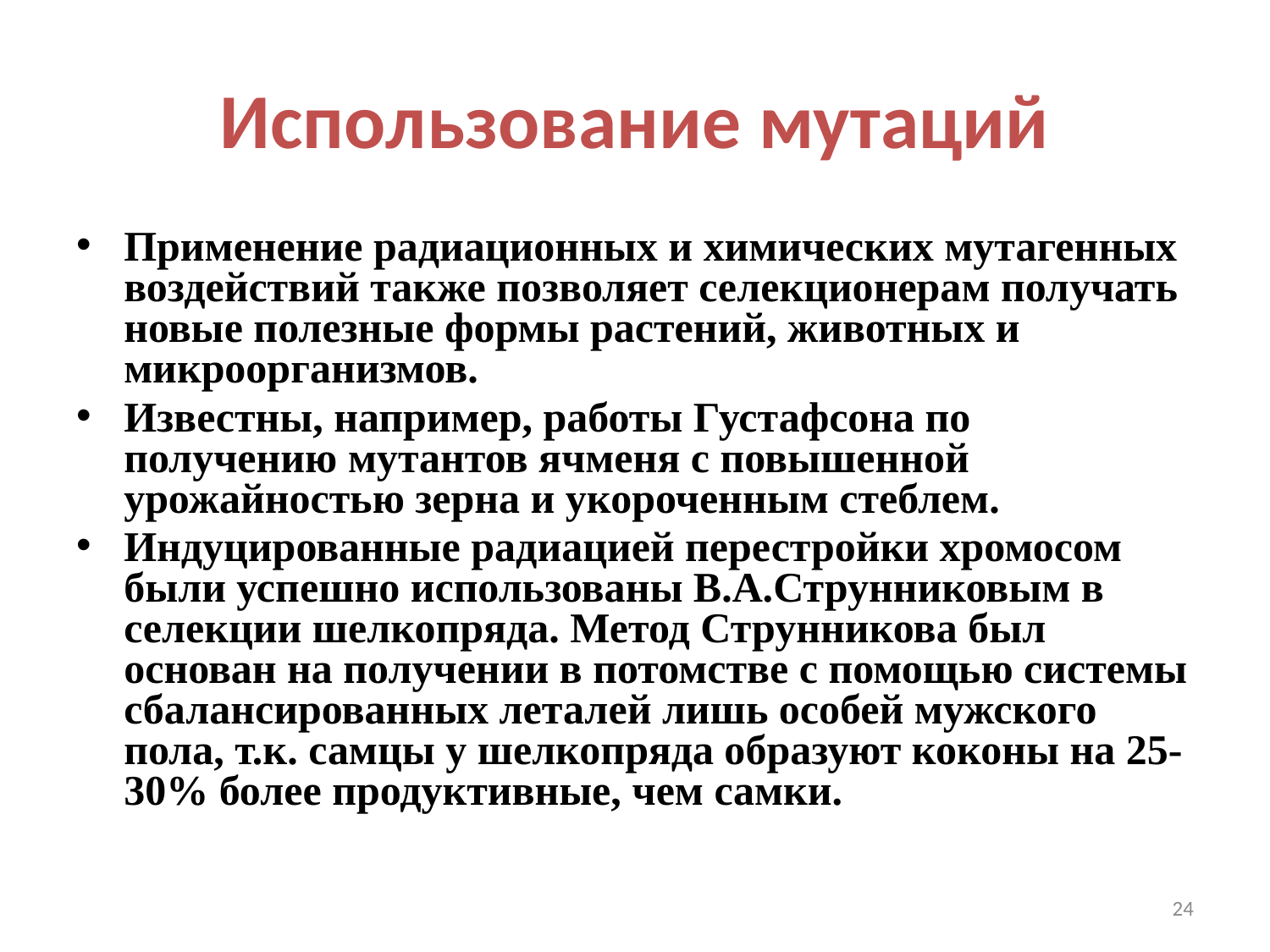

# Использование мутаций
Применение радиационных и химических мутагенных воздействий также позволяет селекционерам получать новые полезные формы растений, животных и микроорганизмов.
Известны, например, работы Густафсона по получению мутантов ячменя с повышенной урожайностью зерна и укороченным стеблем.
Индуцированные радиацией перестройки хромосом были успешно использованы В.А.Струнниковым в селекции шелкопряда. Метод Струнникова был основан на получении в потомстве с помощью системы сбалансированных леталей лишь особей мужского пола, т.к. самцы у шелкопряда образуют коконы на 25-30% более продуктивные, чем самки.
24